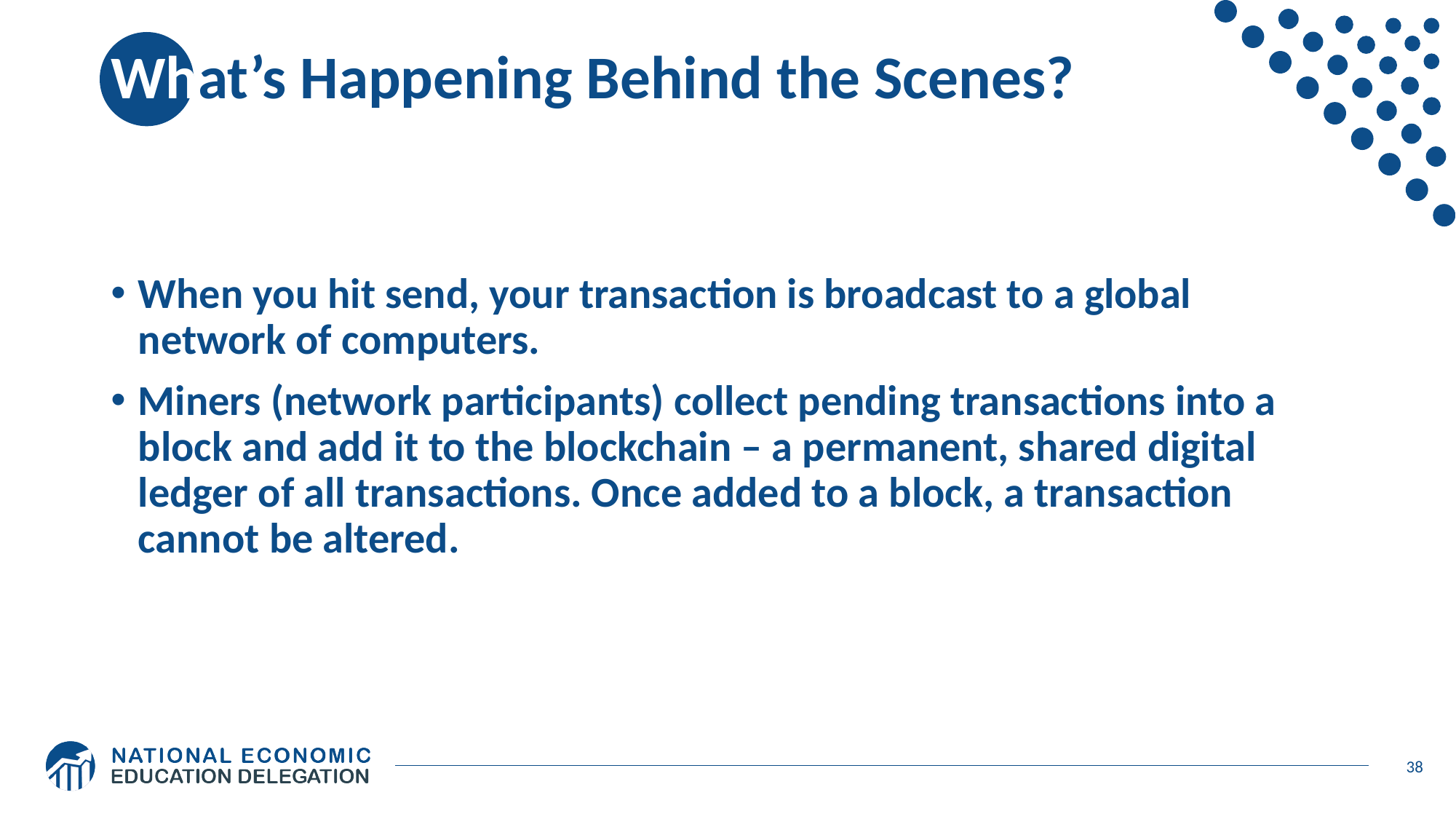

# What’s Happening Behind the Scenes?
When you hit send, your transaction is broadcast to a global network of computers.
Miners (network participants) collect pending transactions into a block and add it to the blockchain – a permanent, shared digital ledger of all transactions. Once added to a block, a transaction cannot be altered.

38